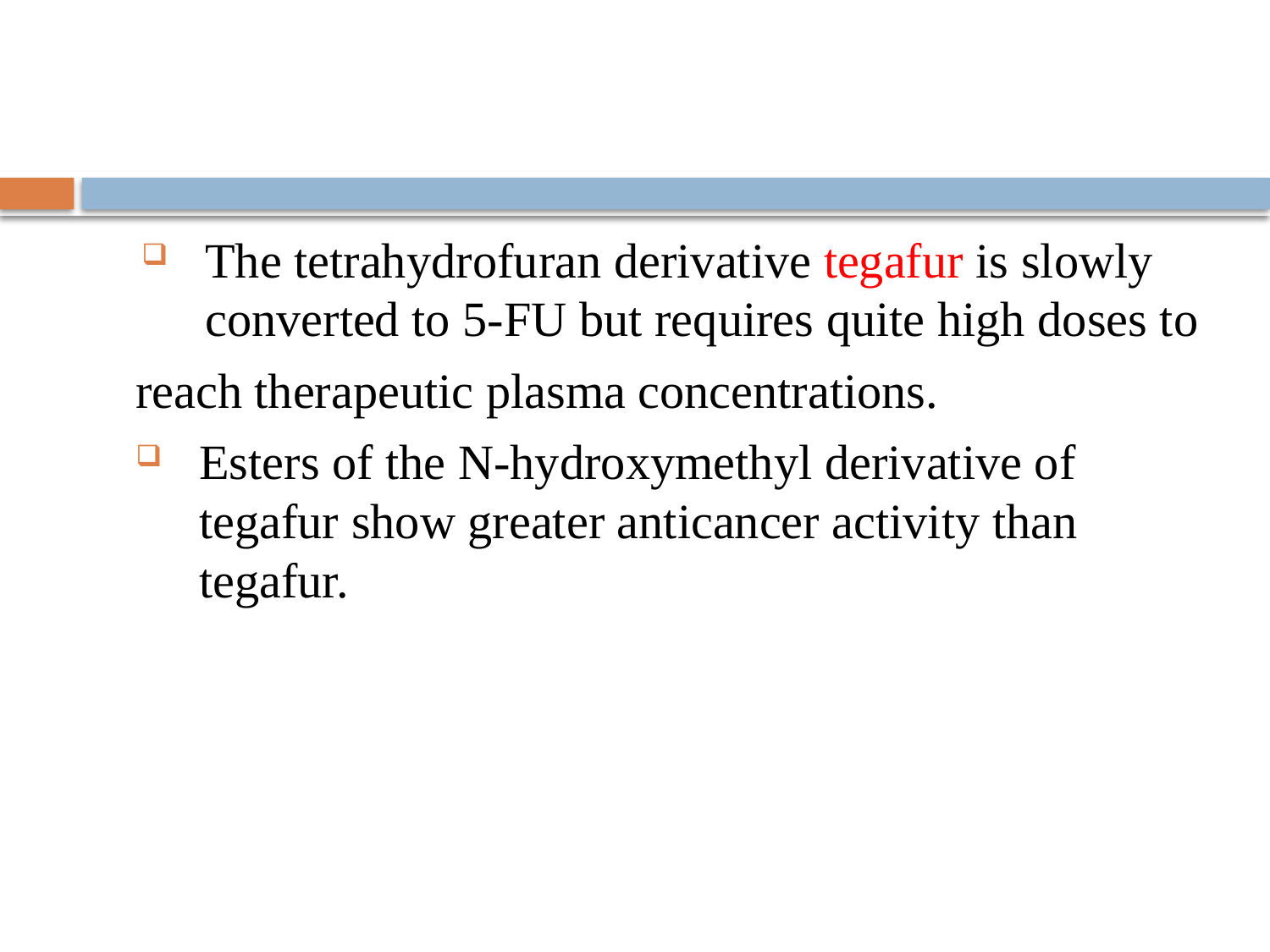

The tetrahydrofuran derivative tegafur is slowly converted to 5-FU but requires quite high doses to
reach therapeutic plasma concentrations.
Esters of the N-hydroxymethyl derivative of tegafur show greater anticancer activity than tegafur.